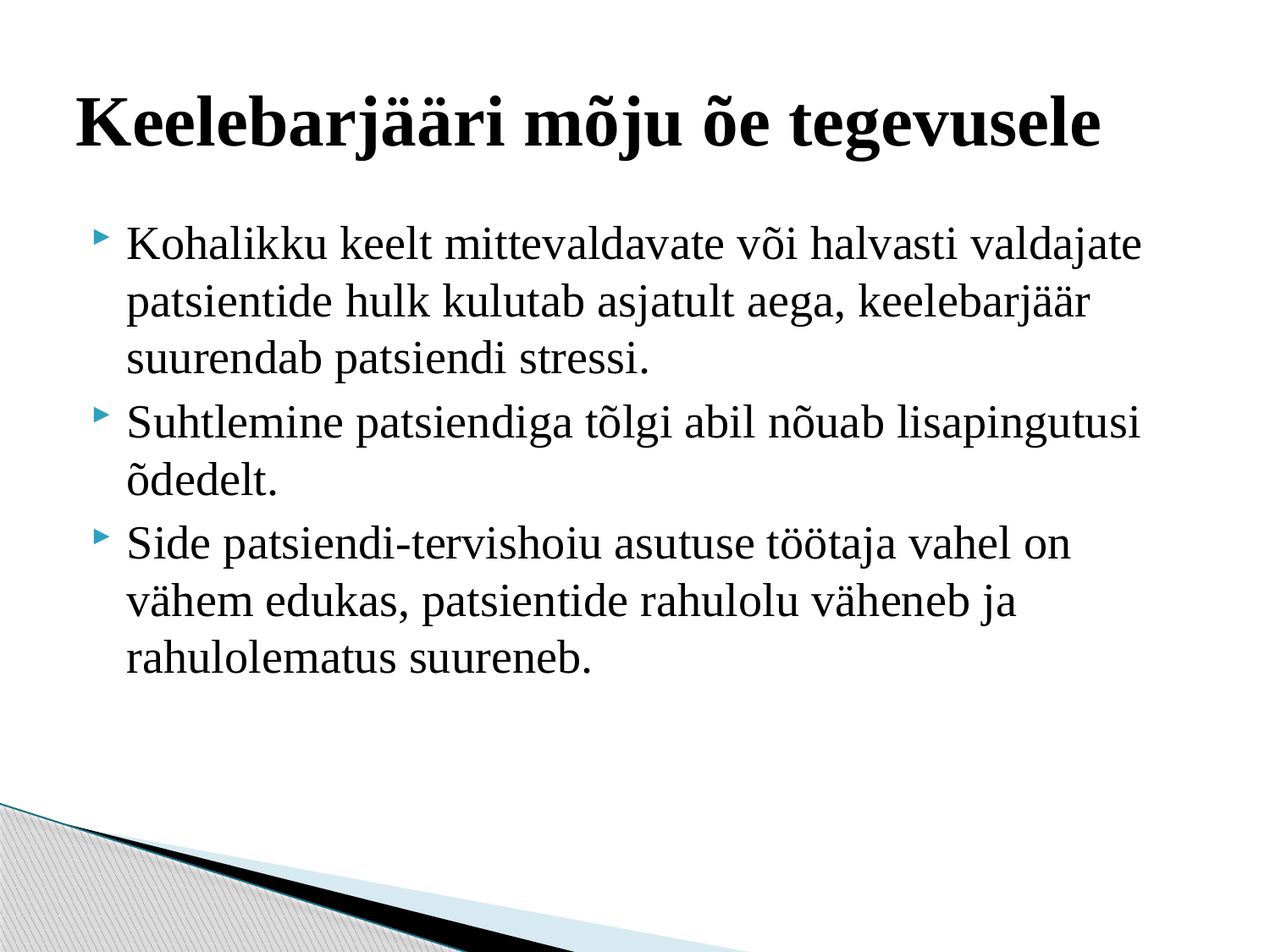

# Keelebarjääri mõju õe tegevusele
Kohalikku keelt mittevaldavate või halvasti valdajate patsientide hulk kulutab asjatult aega, keelebarjäär suurendab patsiendi stressi.
Suhtlemine patsiendiga tõlgi abil nõuab lisapingutusi õdedelt.
Side patsiendi-tervishoiu asutuse töötaja vahel on vähem edukas, patsientide rahulolu väheneb ja rahulolematus suureneb.